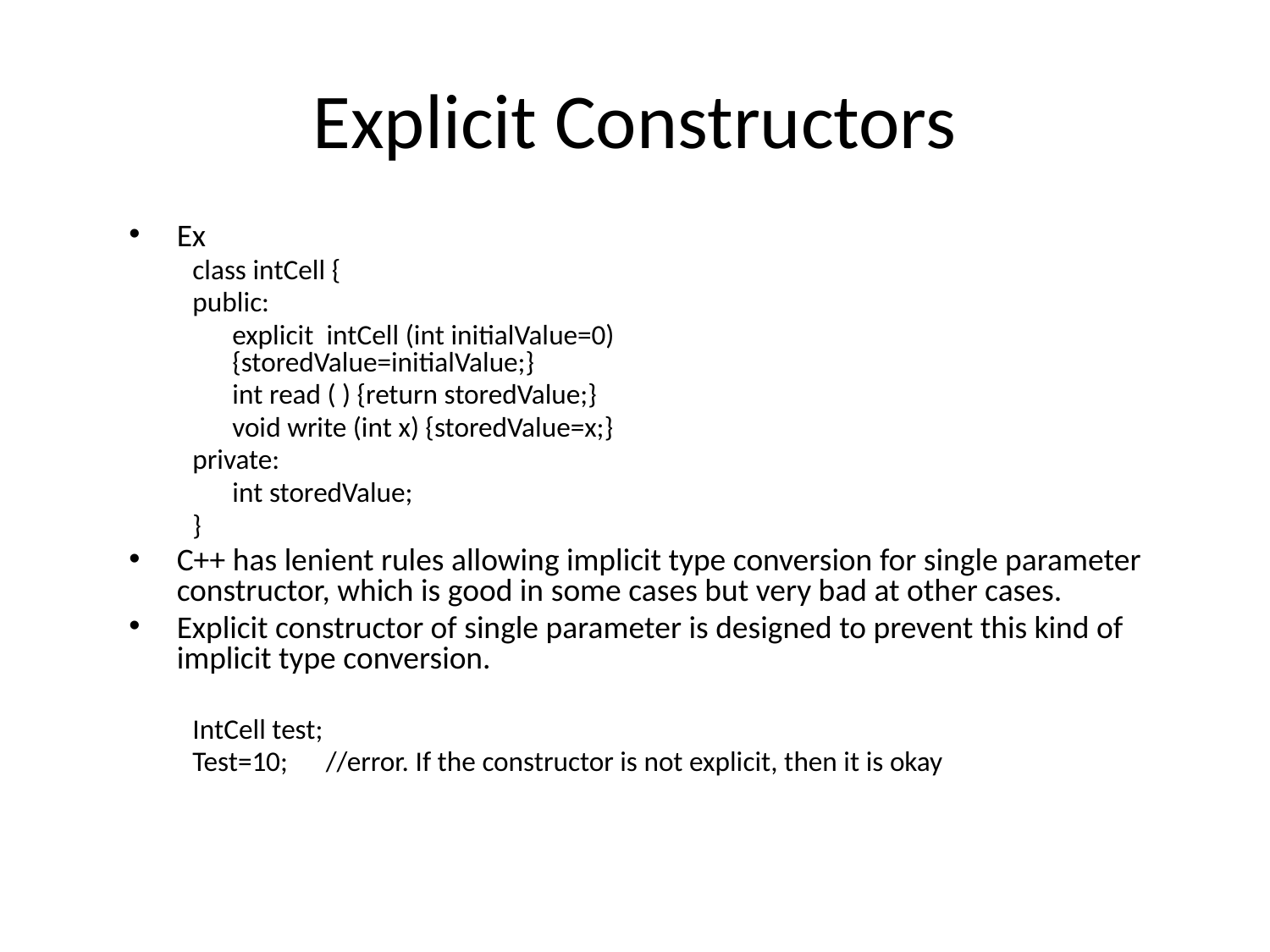

# Explicit Constructors
Ex
class intCell {
public:
	explicit  intCell (int initialValue=0) 			{storedValue=initialValue;}
	int read ( ) {return storedValue;}
	void write (int x) {storedValue=x;}
private:
	int storedValue;
}
C++ has lenient rules allowing implicit type conversion for single parameter constructor, which is good in some cases but very bad at other cases.
Explicit constructor of single parameter is designed to prevent this kind of implicit type conversion.

IntCell test;
Test=10;      //error. If the constructor is not explicit, then it is okay